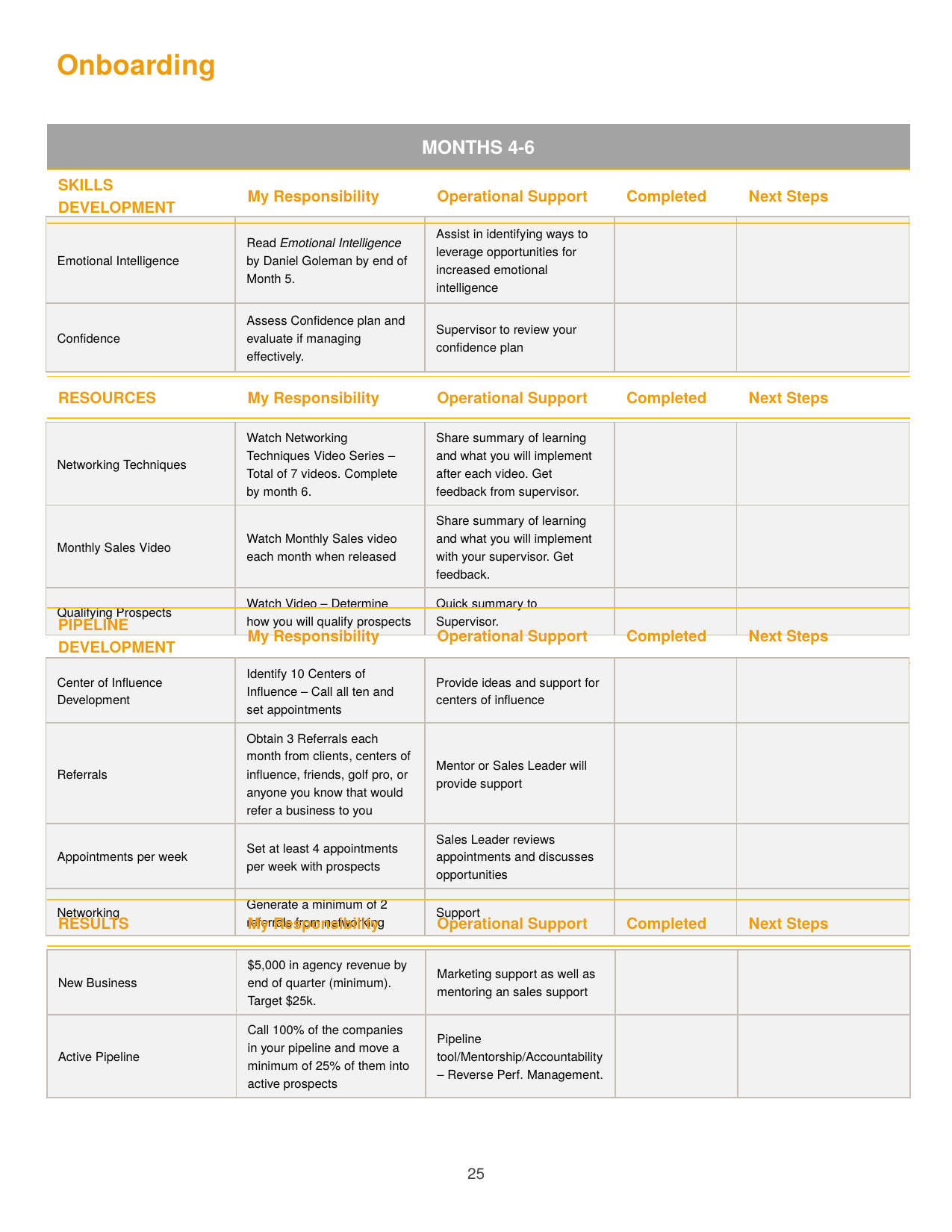

Onboarding
| MONTHS 4-6 |
| --- |
| SKILLS DEVELOPMENT | My Responsibility | Operational Support | Completed | Next Steps |
| --- | --- | --- | --- | --- |
| Emotional Intelligence | Read Emotional Intelligence by Daniel Goleman by end of Month 5. | Assist in identifying ways to leverage opportunities for increased emotional intelligence |  |  |
| --- | --- | --- | --- | --- |
| Confidence | Assess Confidence plan and evaluate if managing effectively. | Supervisor to review your confidence plan |  |  |
| RESOURCES | My Responsibility | Operational Support | Completed | Next Steps |
| --- | --- | --- | --- | --- |
| Networking Techniques | Watch Networking Techniques Video Series – Total of 7 videos. Complete by month 6. | Share summary of learning and what you will implement after each video. Get feedback from supervisor. |  |  |
| --- | --- | --- | --- | --- |
| Monthly Sales Video | Watch Monthly Sales video each month when released | Share summary of learning and what you will implement with your supervisor. Get feedback. |  |  |
| Qualifying Prospects | Watch Video – Determine how you will qualify prospects | Quick summary to Supervisor. |  |  |
| PIPELINE DEVELOPMENT | My Responsibility | Operational Support | Completed | Next Steps |
| --- | --- | --- | --- | --- |
| Center of Influence Development | Identify 10 Centers of Influence – Call all ten and set appointments | Provide ideas and support for centers of influence |  |  |
| --- | --- | --- | --- | --- |
| Referrals | Obtain 3 Referrals each month from clients, centers of influence, friends, golf pro, or anyone you know that would refer a business to you | Mentor or Sales Leader will provide support |  |  |
| Appointments per week | Set at least 4 appointments per week with prospects | Sales Leader reviews appointments and discusses opportunities |  |  |
| Networking | Generate a minimum of 2 referrals from networking | Support |  |  |
| RESULTS | My Responsibility | Operational Support | Completed | Next Steps |
| --- | --- | --- | --- | --- |
| New Business | $5,000 in agency revenue by end of quarter (minimum). Target $25k. | Marketing support as well as mentoring an sales support |  |  |
| --- | --- | --- | --- | --- |
| Active Pipeline | Call 100% of the companies in your pipeline and move a minimum of 25% of them into active prospects | Pipeline tool/Mentorship/Accountability – Reverse Perf. Management. |  |  |
25